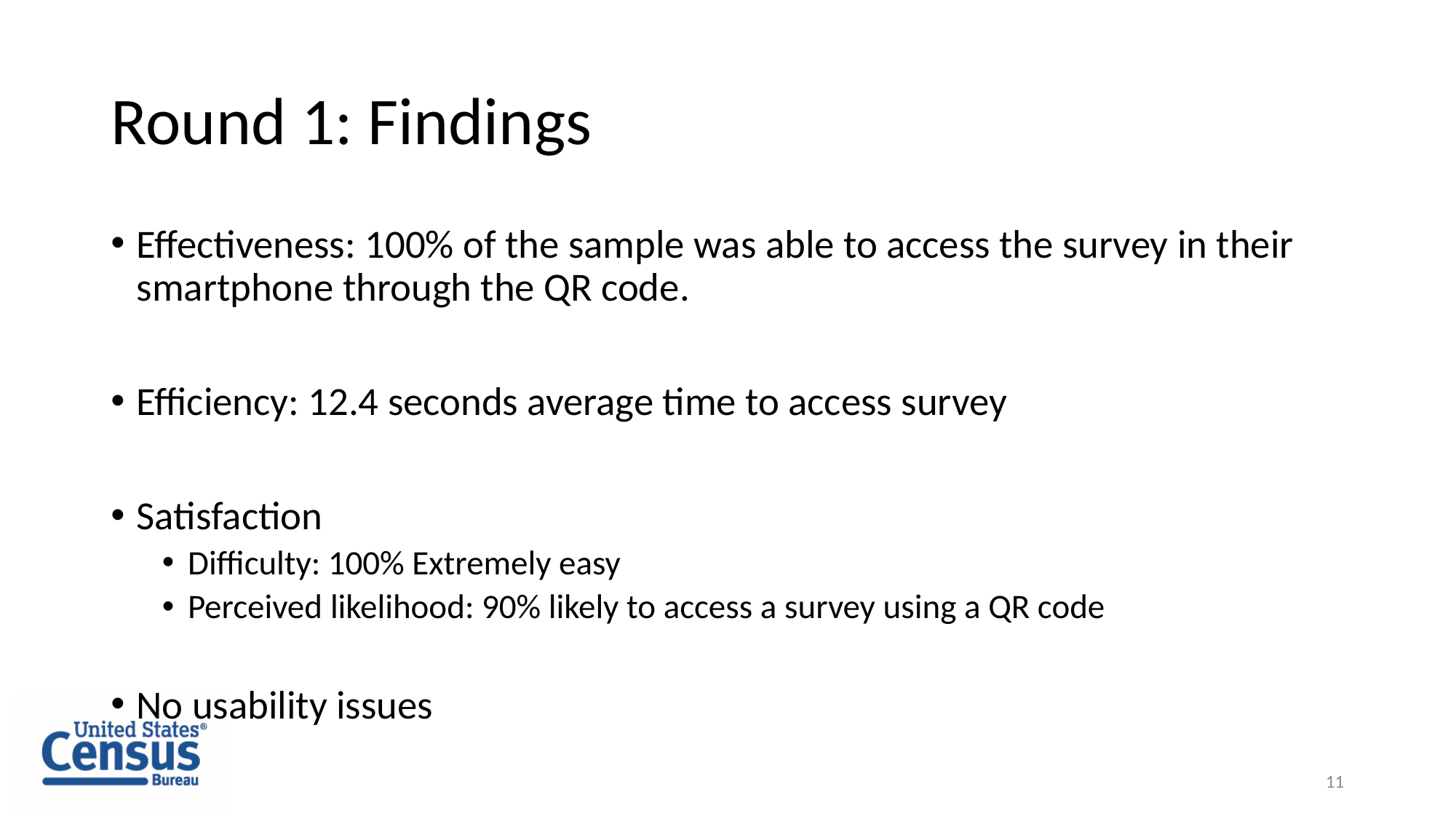

# Round 1: Findings
Effectiveness: 100% of the sample was able to access the survey in their smartphone through the QR code.

Efficiency: 12.4 seconds average time to access survey

Satisfaction
Difficulty: 100% Extremely easy
Perceived likelihood: 90% likely to access a survey using a QR code

No usability issues

11